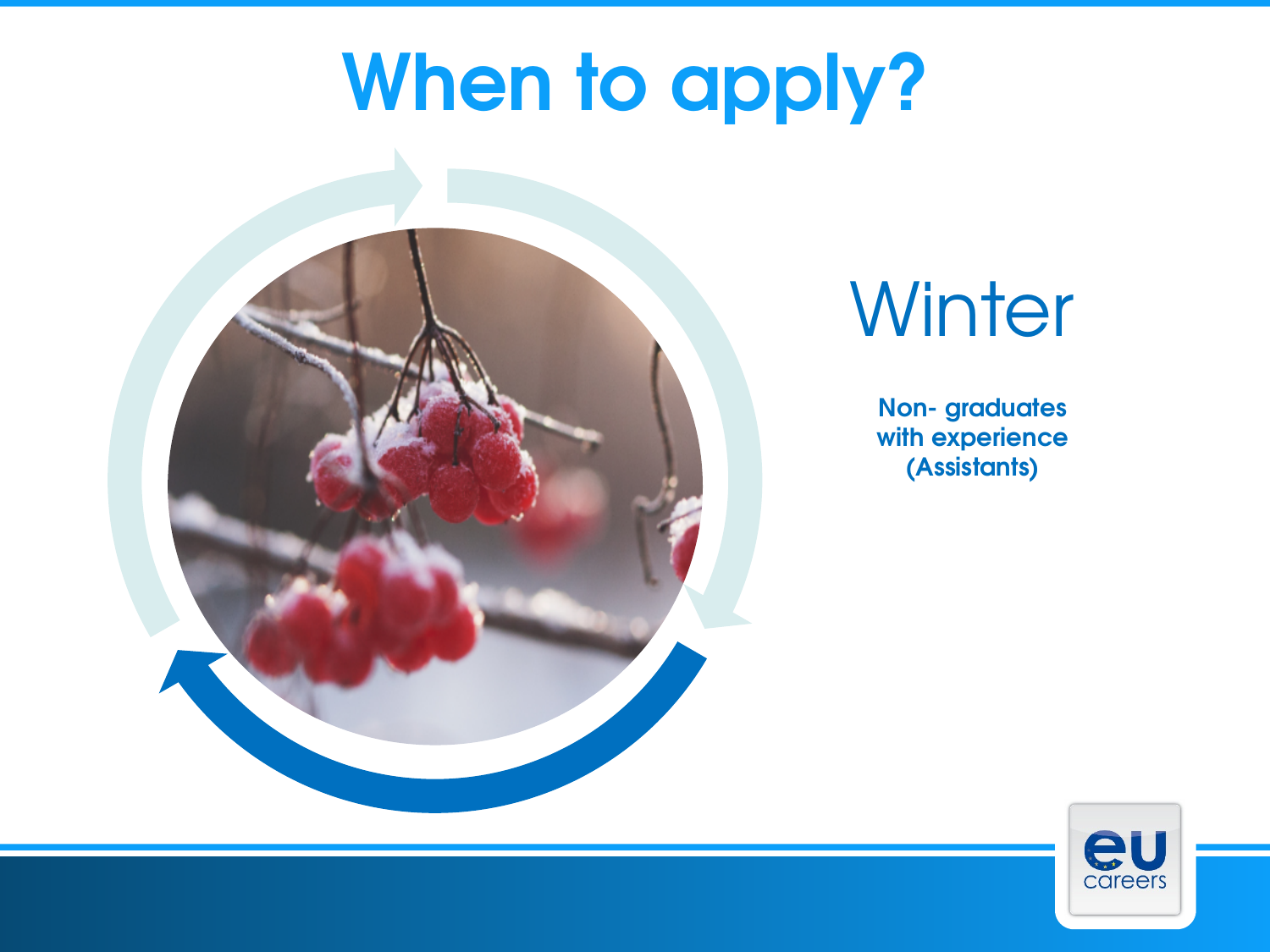

# When to apply?

Winter
Non- graduates
with experience
(Assistants)